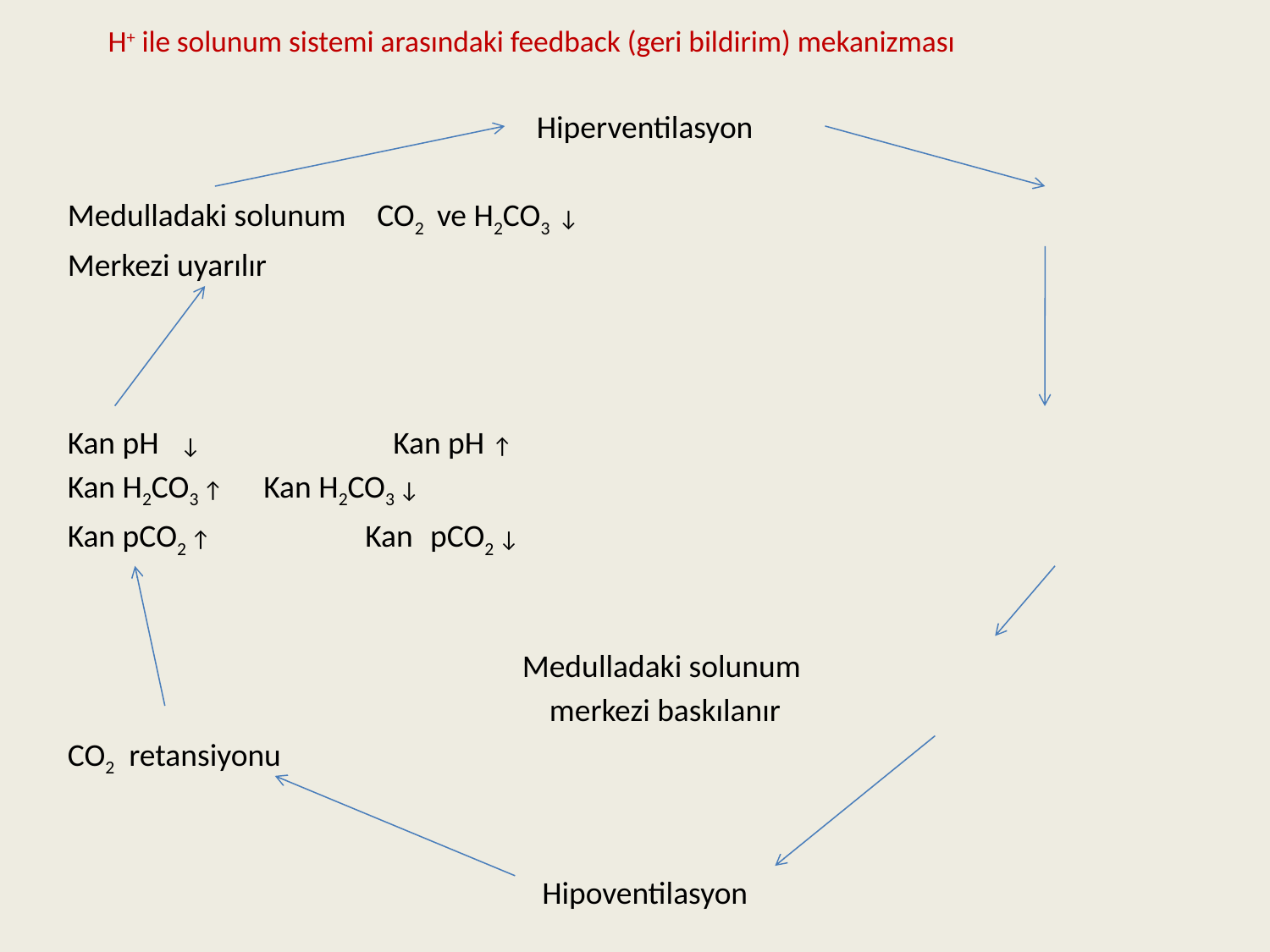

H+ ile solunum sistemi arasındaki feedback (geri bildirim) mekanizması

Hiperventilasyon

Medulladaki solunum					CO2   ve H2CO3  ↓
Merkezi uyarılır

Kan pH	 ↓ 					                     Kan pH ↑
Kan H2CO3 ↑ 						     Kan H2CO3 ↓
Kan pCO2 ↑ 					                             Kan    pCO2 ↓

							Medulladaki solunum
							merkezi baskılanır
CO2  retansiyonu

Hipoventilasyon